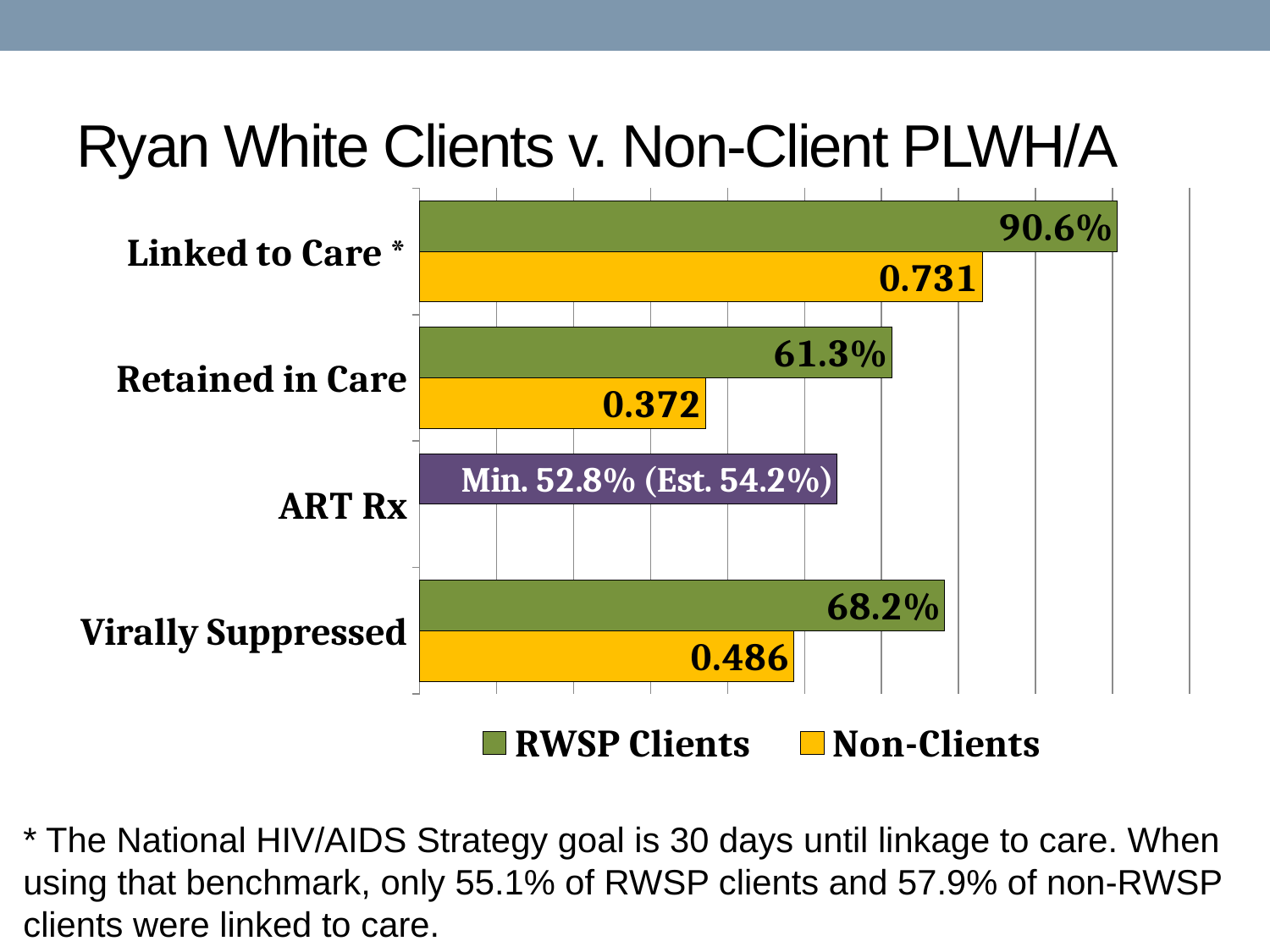

# Ryan White Clients v. Non-Client PLWH/A

### Chart

| Category | Non-Clients | RWSP Clients |
|---|---|---|
| Virally Suppressed | 0.486 | 0.682 |
| ART Rx | None | 0.542 |
| Retained in Care | 0.372 | 0.613 |
| Linked to Care * | 0.731 | 0.906 |
* The National HIV/AIDS Strategy goal is 30 days until linkage to care. When using that benchmark, only 55.1% of RWSP clients and 57.9% of non-RWSP clients were linked to care.